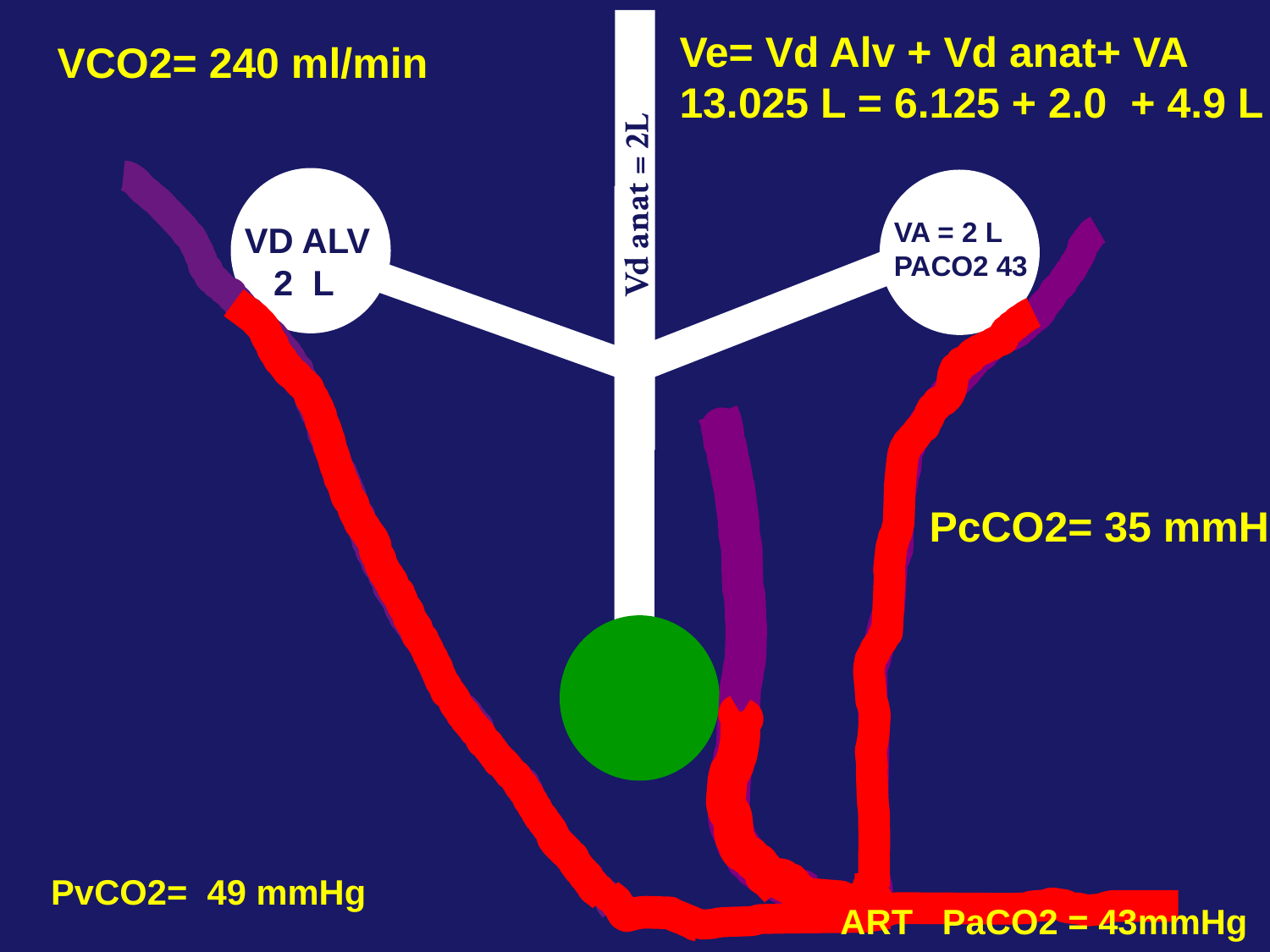

Ve= Vd Alv + Vd anat+ VA
13.025 L = 6.125 + 2.0  + 4.9 L

VCO2= 240 ml/min
Vd anat = 2L

VA = 2 L
PACO2 43
VD ALV
   2  L

PcCO2= 35 mmHg

PvCO2=  49 mmHg

ART   PaCO2 = 43mmHg